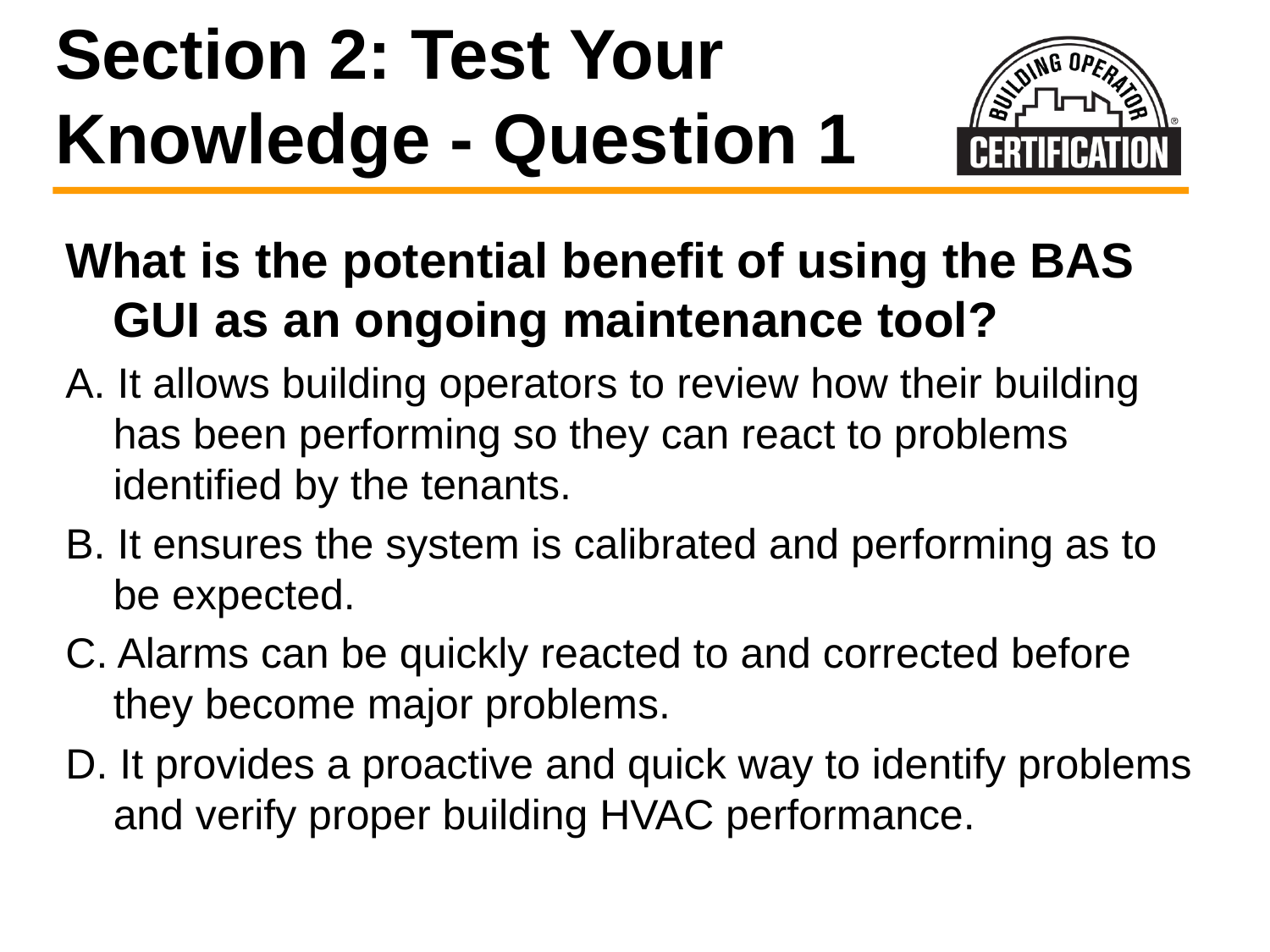

# Section 2: Test Your Knowledge - Question 1
What is the potential benefit of using the BAS GUI as an ongoing maintenance tool?
A. It allows building operators to review how their building has been performing so they can react to problems identified by the tenants.
B. It ensures the system is calibrated and performing as to be expected.
C. Alarms can be quickly reacted to and corrected before they become major problems.
D. It provides a proactive and quick way to identify problems and verify proper building HVAC performance.